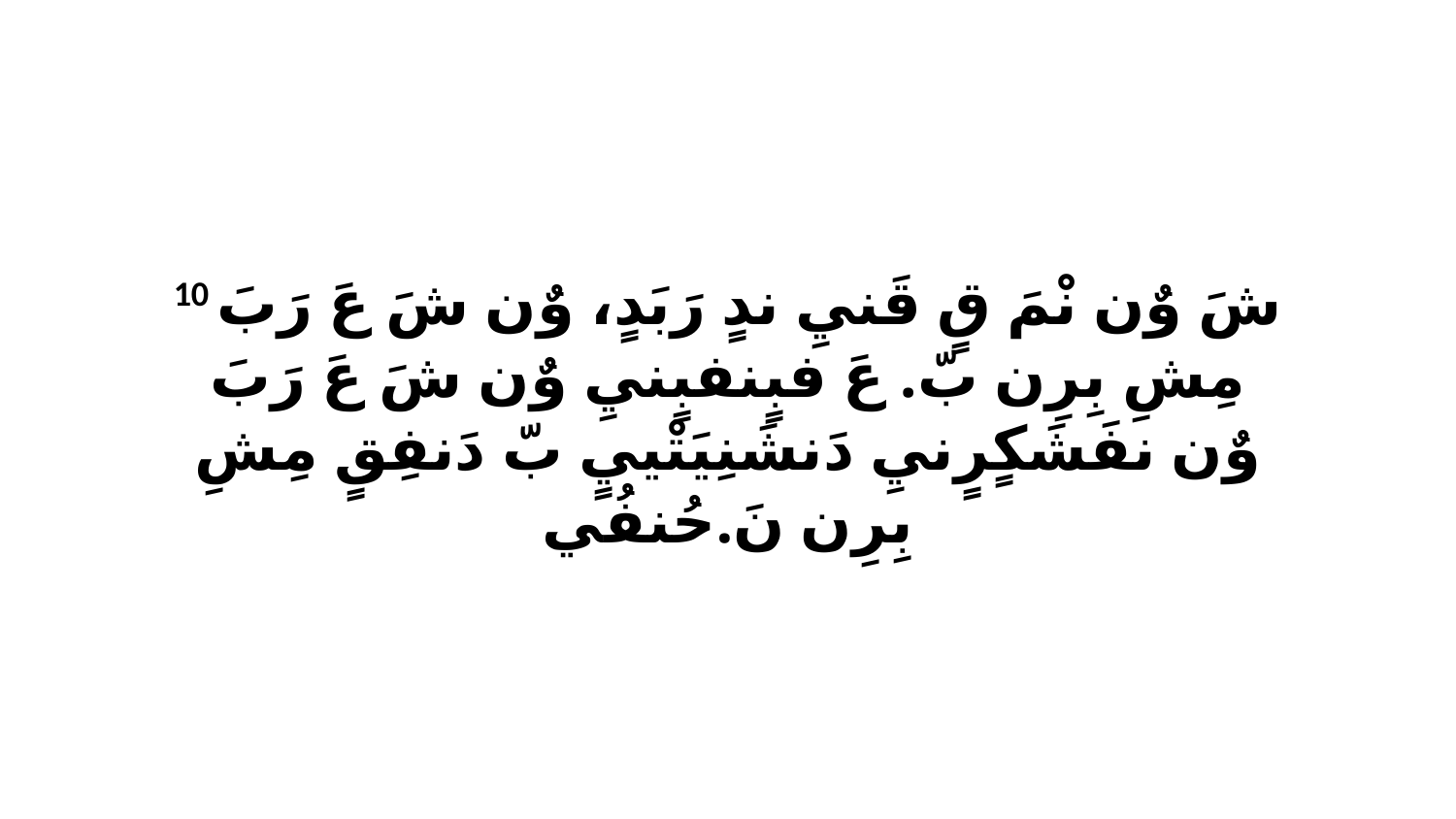

10 شَ وٌن نْمَ قٍ قَنيِ ندٍ رَبَدٍ، وٌن شَ عَ رَبَ مِشِ بِرِن بّ. عَ فبٍنفبٍنيِ وٌن شَ عَ رَبَ وٌن نفَشَكٍرٍنيِ دَنشَنِيَتْييٍ بّ دَنفِقٍ مِشِ بِرِن نَ.حُنفُي